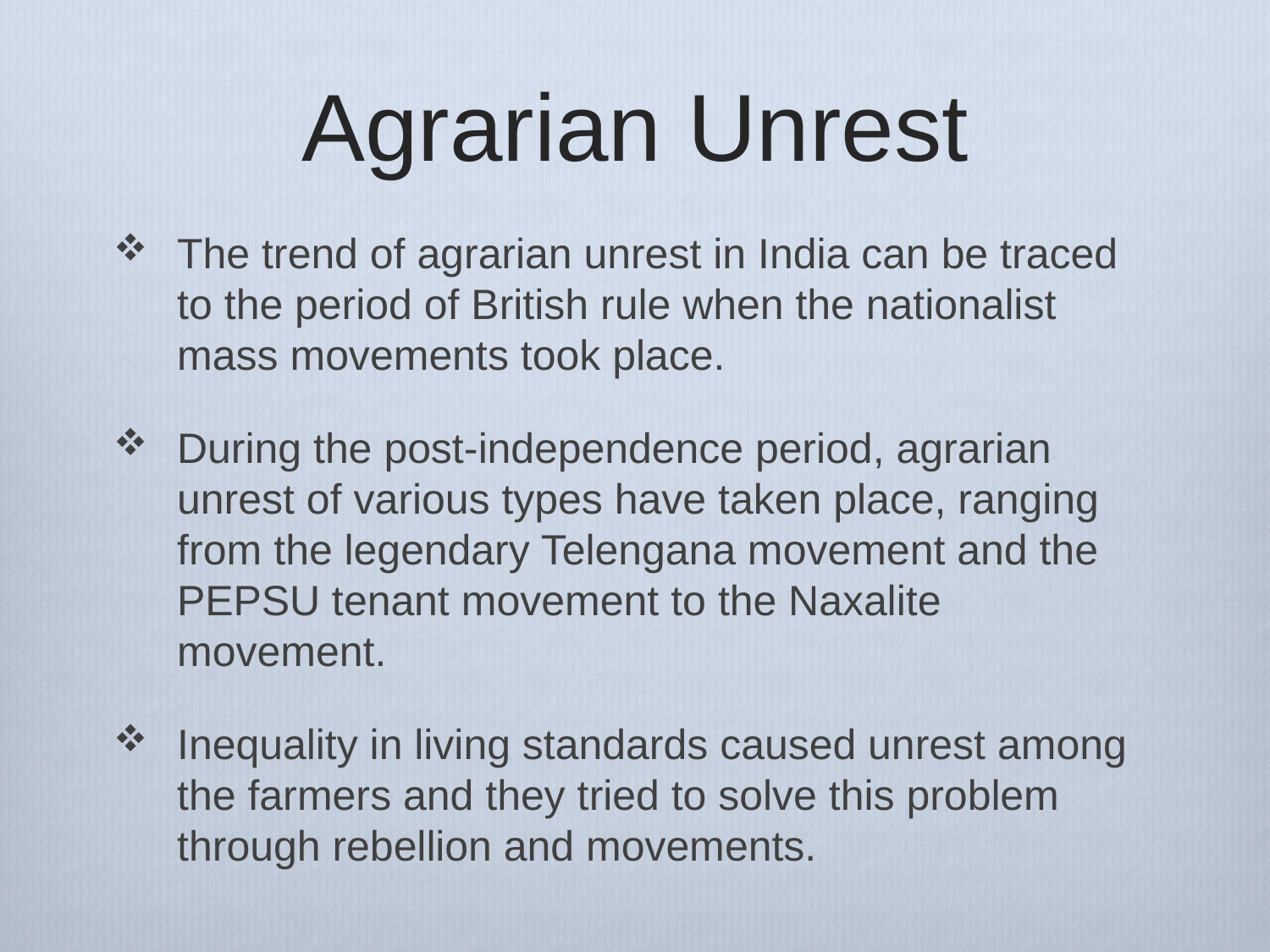

# Agrarian Unrest
The trend of agrarian unrest in India can be traced to the period of British rule when the nationalist mass movements took place.
During the post-independence period, agrarian unrest of various types have taken place, ranging from the legendary Telengana movement and the PEPSU tenant movement to the Naxalite movement.
Inequality in living standards caused unrest among the farmers and they tried to solve this problem through rebellion and movements.